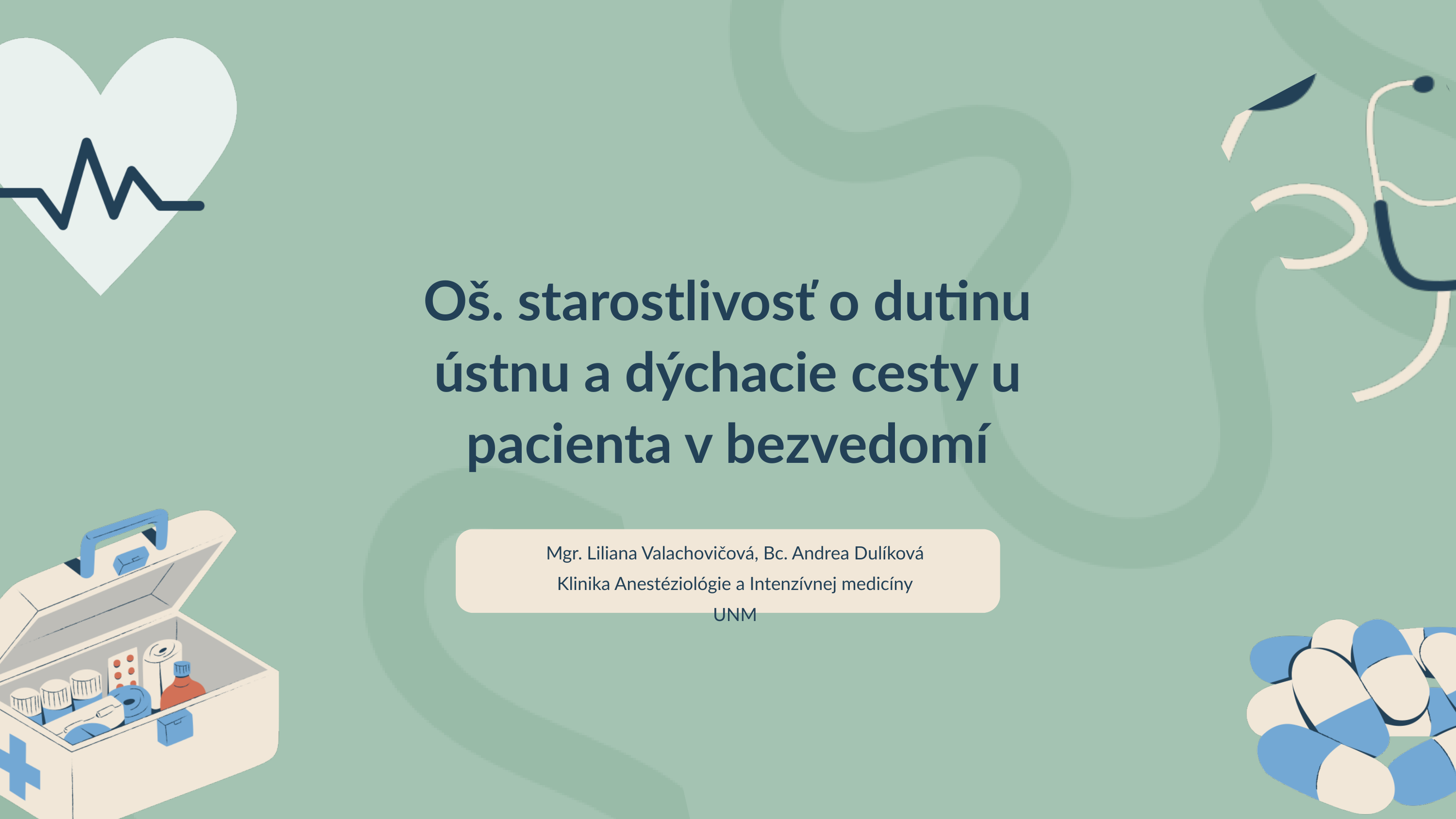

Oš. starostlivosť o dutinu ústnu a dýchacie cesty u pacienta v bezvedomí

Mgr. Liliana Valachovičová, Bc. Andrea Dulíková
Klinika Anestéziológie a Intenzívnej medicíny
UNM